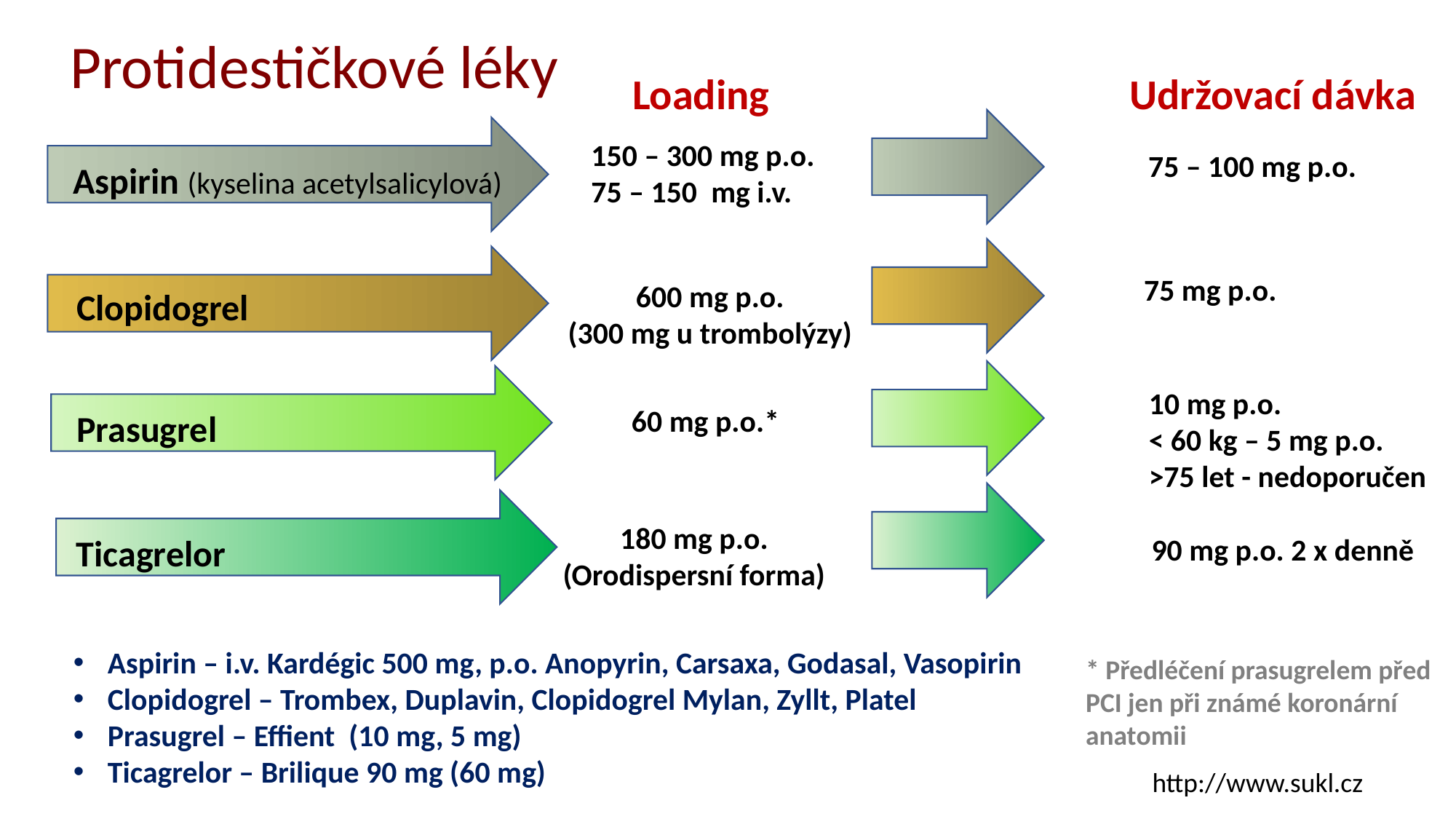

# Protidestičkové léky
Loading
Udržovací dávka

150 – 300 mg p.o.
75 – 150  mg i.v.
75 – 100 mg p.o.
Aspirin (kyselina acetylsalicylová)

75 mg p.o.
600 mg p.o.
(300 mg u trombolýzy)
Clopidogrel

10 mg p.o.
< 60 kg – 5 mg p.o.
>75 let - nedoporučen
60 mg p.o.*
Prasugrel

180 mg p.o.
(Orodispersní forma)
90 mg p.o. 2 x denně
Ticagrelor
Aspirin – i.v. Kardégic 500 mg, p.o. Anopyrin, Carsaxa, Godasal, Vasopirin
Clopidogrel – Trombex, Duplavin, Clopidogrel Mylan, Zyllt, Platel
Prasugrel – Effient  (10 mg, 5 mg)
Ticagrelor – Brilique 90 mg (60 mg)
* Předléčení prasugrelem před PCI jen při známé koronární anatomii
http://www.sukl.cz